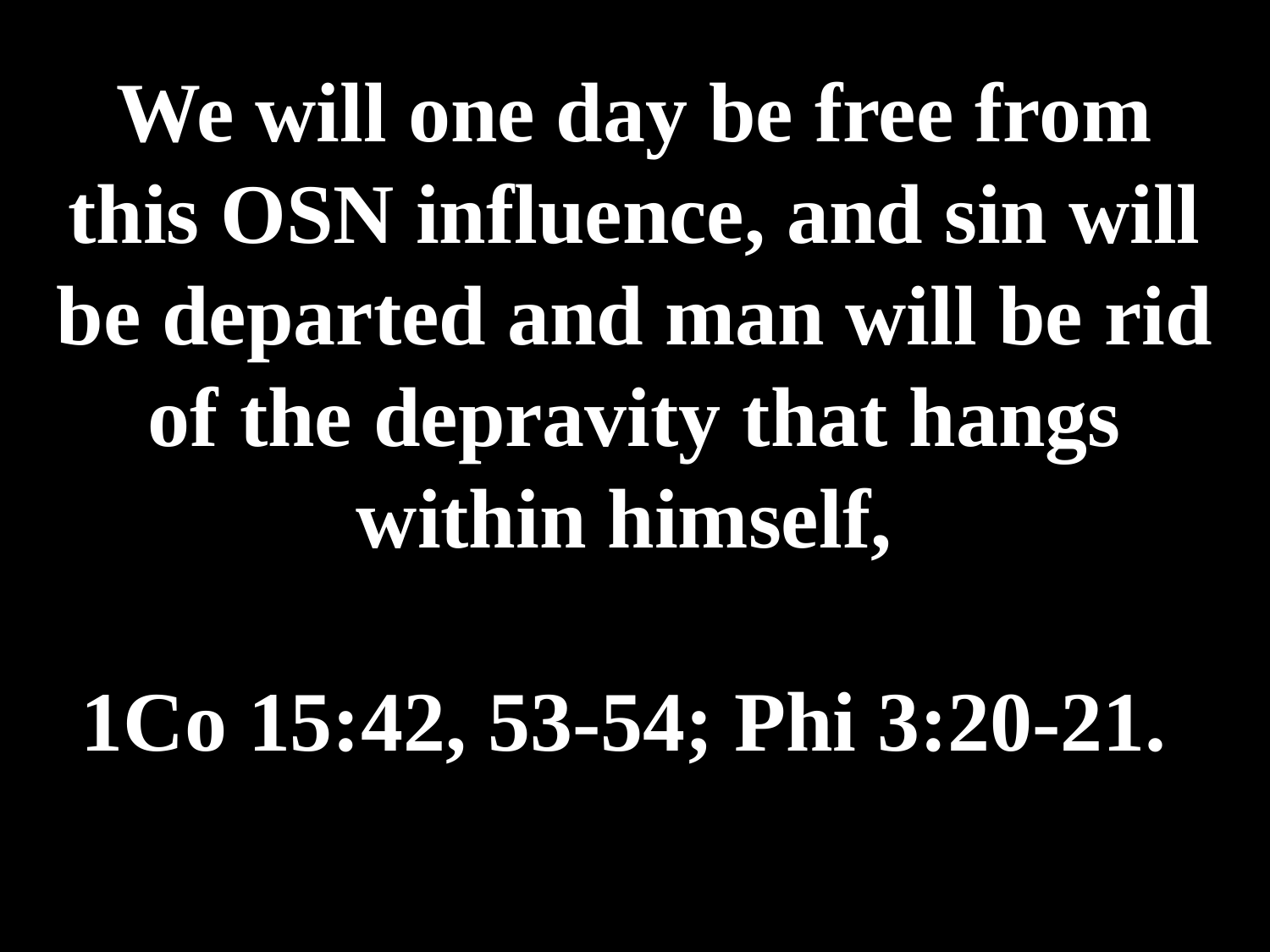

# We will one day be free from this OSN influence, and sin will be departed and man will be rid of the depravity that hangs within himself, 1Co 15:42, 53-54; Phi 3:20-21.